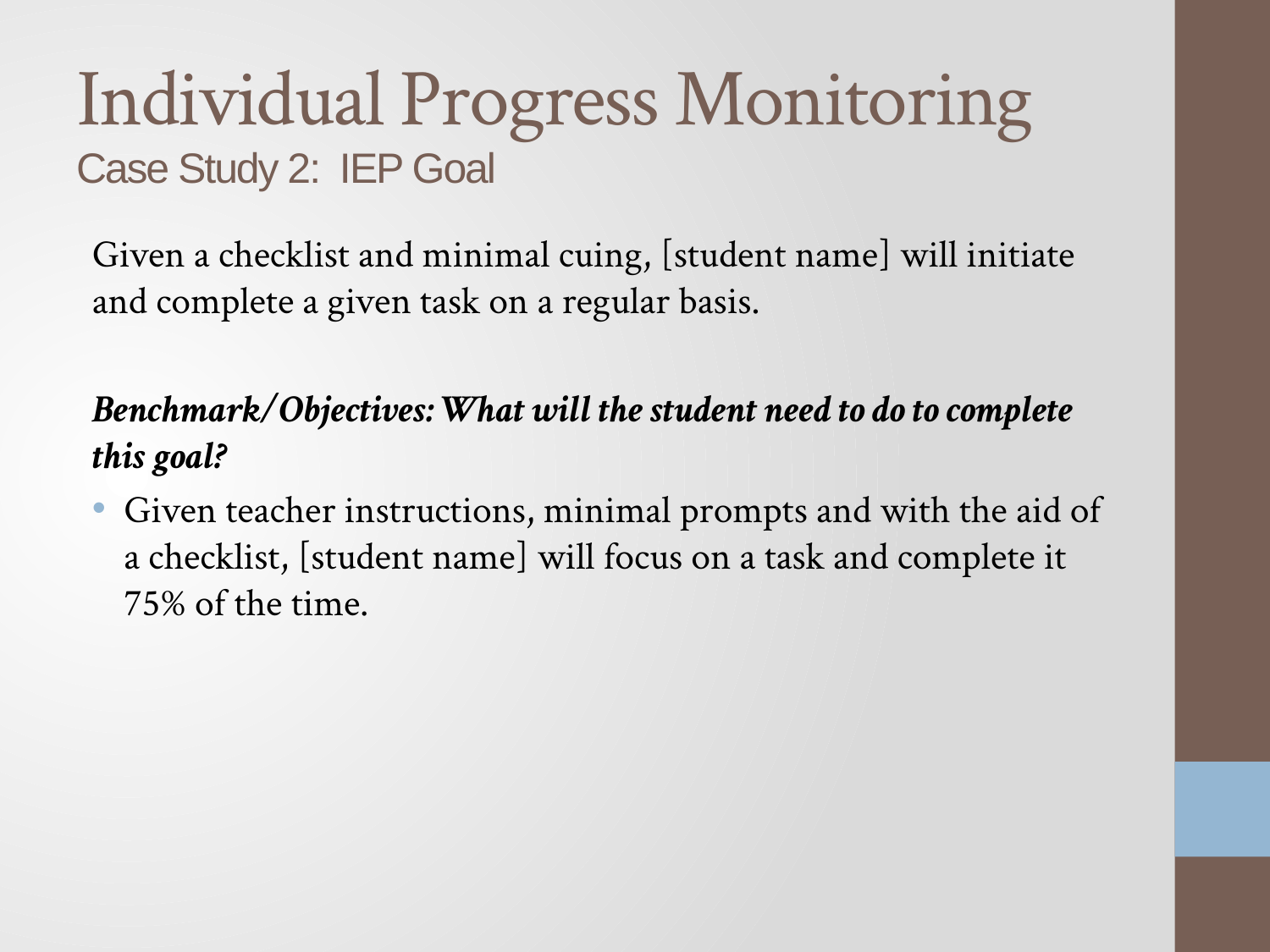

# Individual Progress Monitoring Case Study 2:  IEP Goal
Given a checklist and minimal cuing, [student name] will initiate and complete a given task on a regular basis.

Benchmark/Objectives: What will the student need to do to complete this goal?
Given teacher instructions, minimal prompts and with the aid of a checklist, [student name] will focus on a task and complete it 75% of the time.